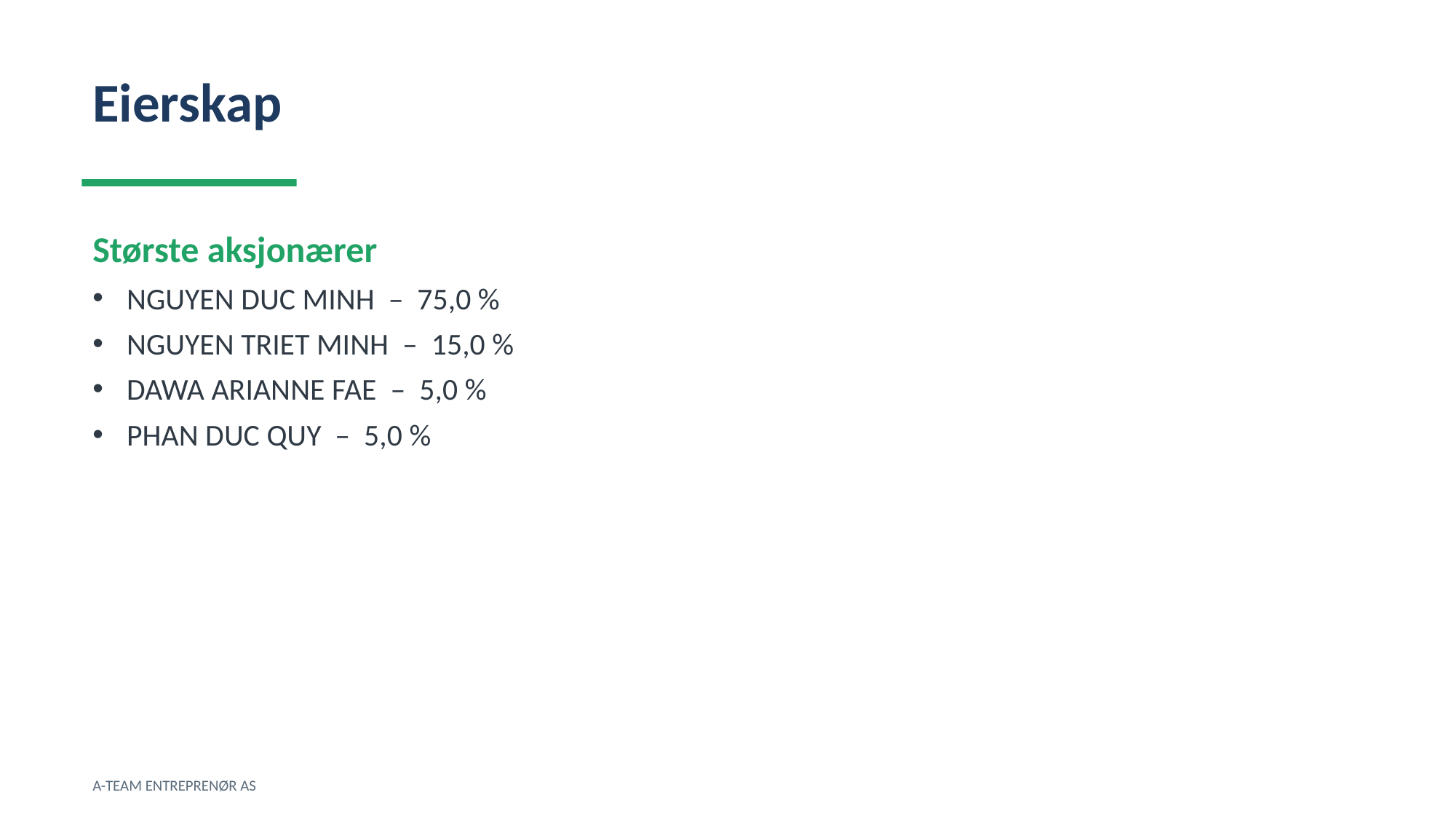

Eierskap

Største aksjonærer
NGUYEN DUC MINH  –  75,0 %
NGUYEN TRIET MINH  –  15,0 %
DAWA ARIANNE FAE  –  5,0 %
PHAN DUC QUY  –  5,0 %
A-TEAM ENTREPRENØR AS